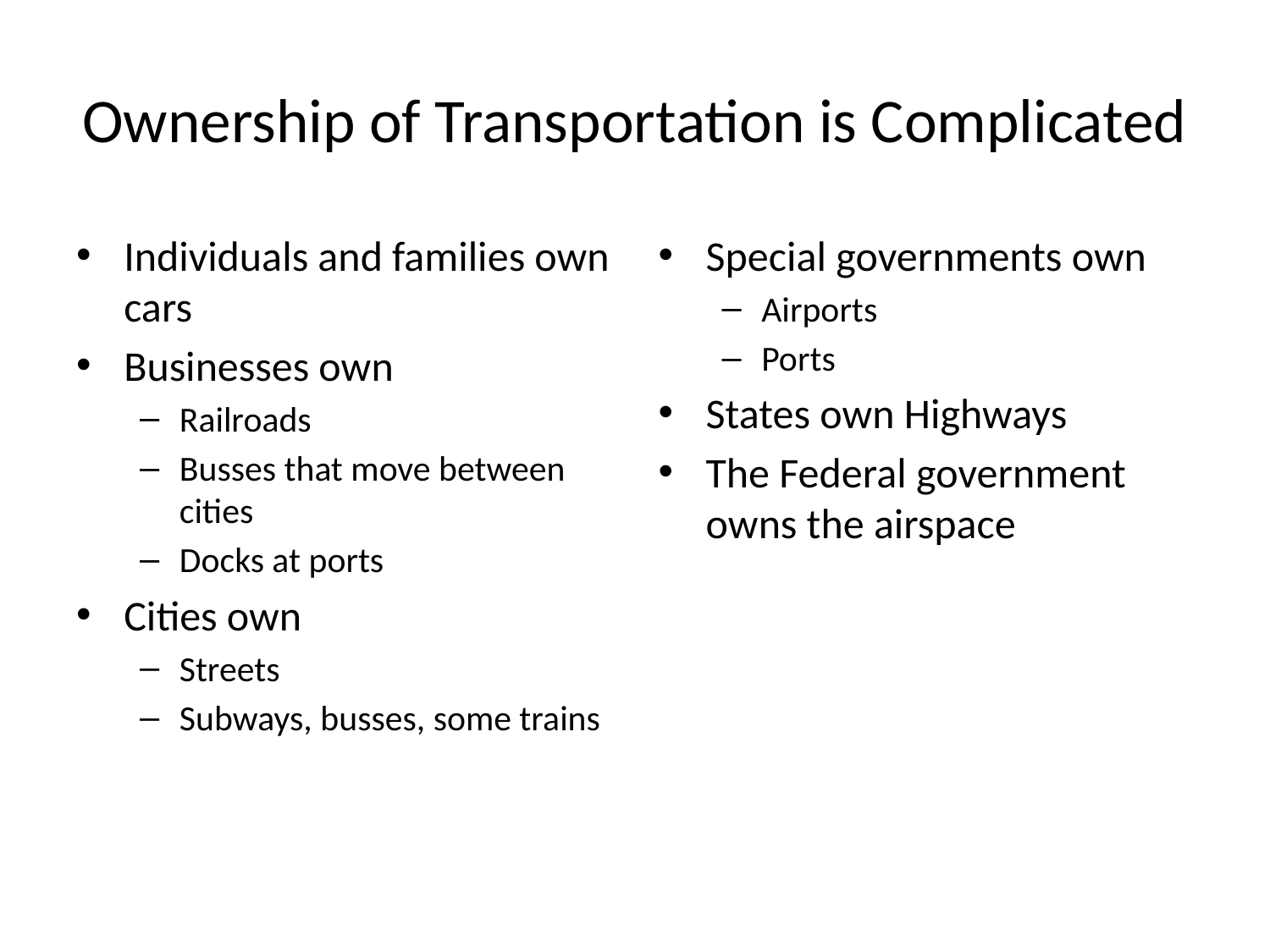

# Ownership of Transportation is Complicated
Individuals and families own cars
Businesses own
Railroads
Busses that move between cities
Docks at ports
Cities own
Streets
Subways, busses, some trains
Special governments own
Airports
Ports
States own Highways
The Federal government owns the airspace